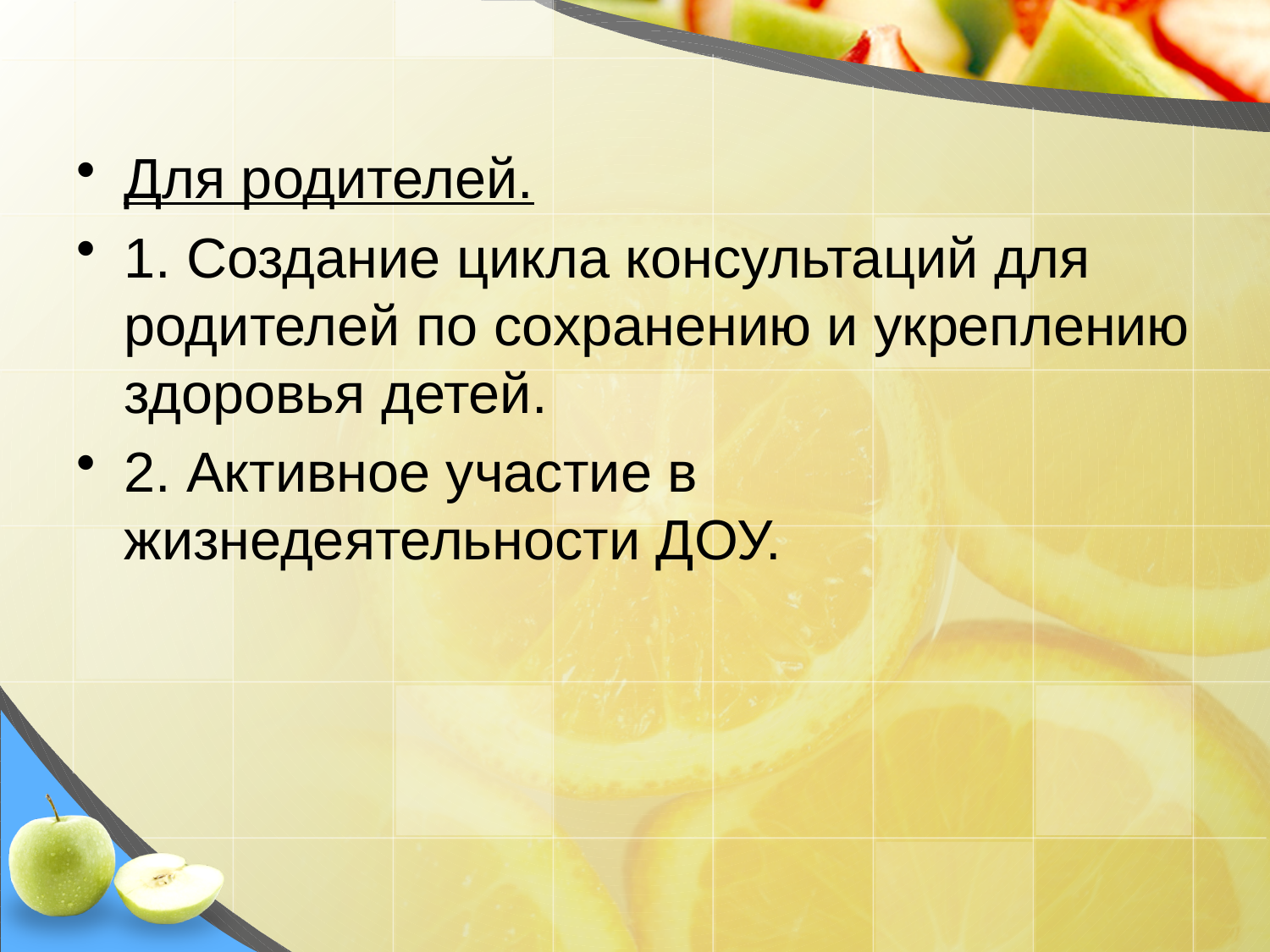

Для родителей.
1. Создание цикла консультаций для родителей по сохранению и укреплению здоровья детей.
2. Активное участие в жизнедеятельности ДОУ.